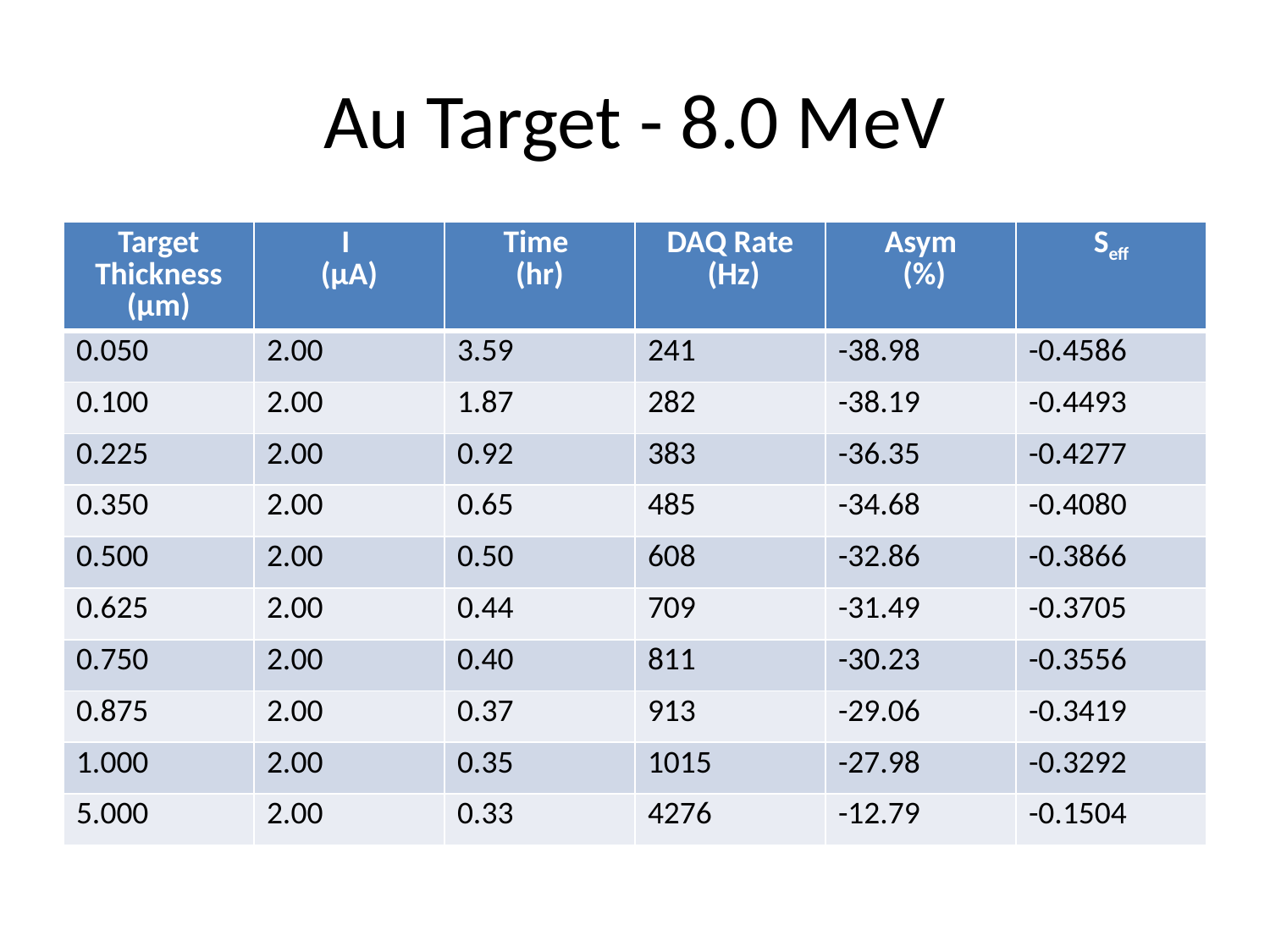

# Au Target - 8.0 MeV
| Target Thickness (µm) | I (µA) | Time (hr) | DAQ Rate (Hz) | Asym (%) | Seff |
| --- | --- | --- | --- | --- | --- |
| 0.050 | 2.00 | 3.59 | 241 | -38.98 | -0.4586 |
| 0.100 | 2.00 | 1.87 | 282 | -38.19 | -0.4493 |
| 0.225 | 2.00 | 0.92 | 383 | -36.35 | -0.4277 |
| 0.350 | 2.00 | 0.65 | 485 | -34.68 | -0.4080 |
| 0.500 | 2.00 | 0.50 | 608 | -32.86 | -0.3866 |
| 0.625 | 2.00 | 0.44 | 709 | -31.49 | -0.3705 |
| 0.750 | 2.00 | 0.40 | 811 | -30.23 | -0.3556 |
| 0.875 | 2.00 | 0.37 | 913 | -29.06 | -0.3419 |
| 1.000 | 2.00 | 0.35 | 1015 | -27.98 | -0.3292 |
| 5.000 | 2.00 | 0.33 | 4276 | -12.79 | -0.1504 |